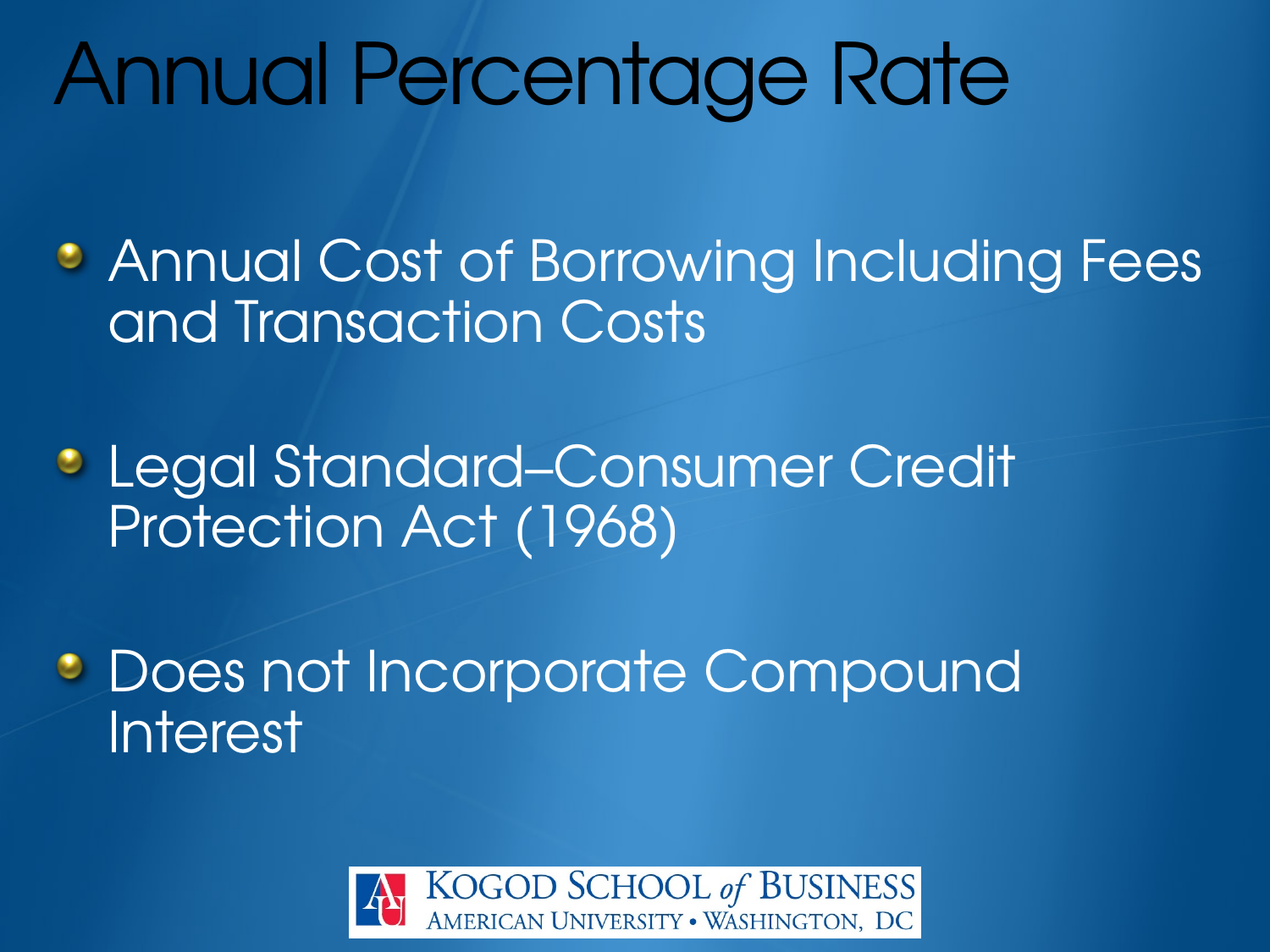

# Annual Percentage Rate
Annual Cost of Borrowing Including Fees and Transaction Costs

Legal Standard–Consumer Credit Protection Act (1968)

Does not Incorporate Compound Interest